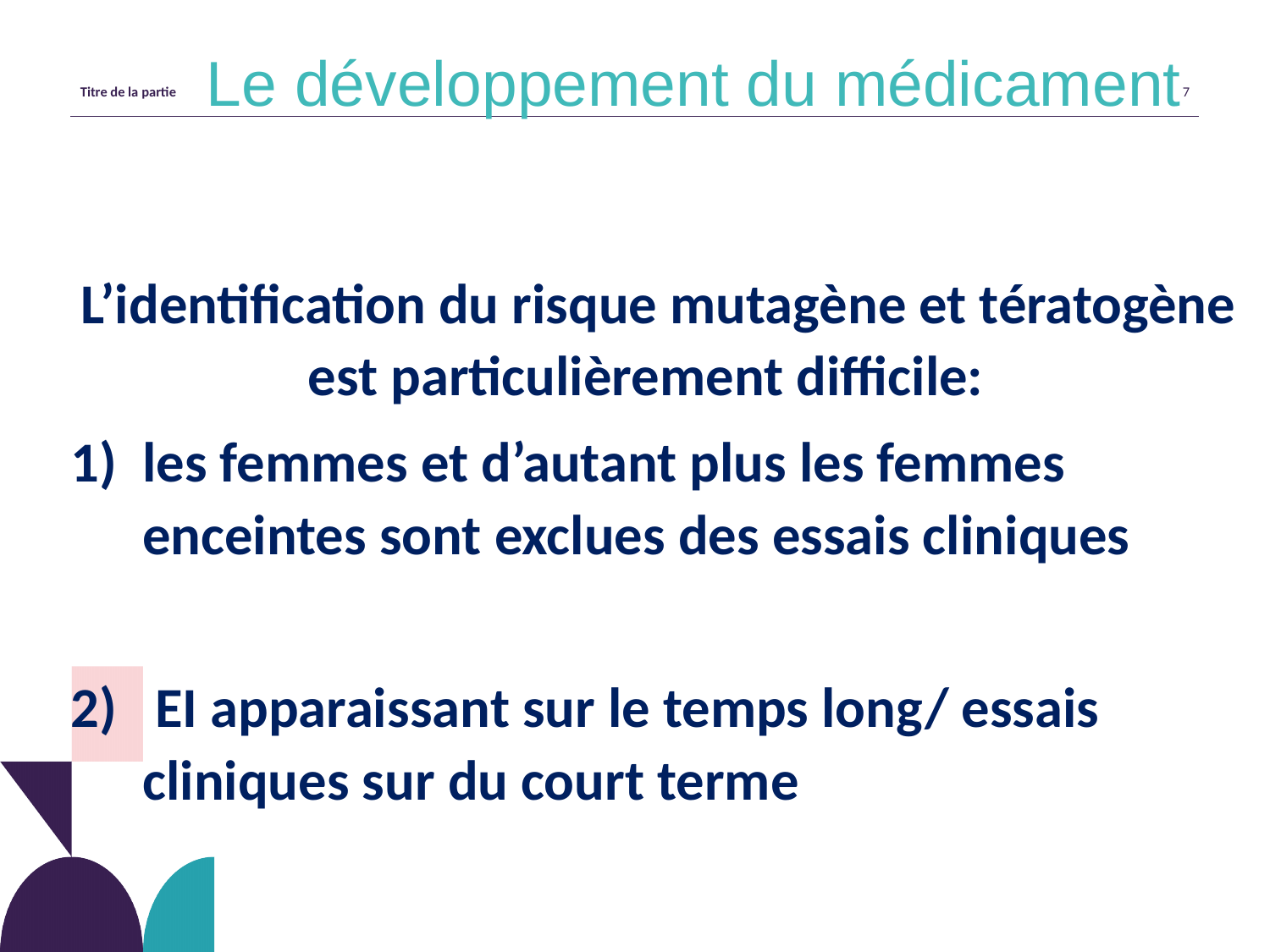

Le développement du médicament

L’identification du risque mutagène et tératogène est particulièrement difficile:
les femmes et d’autant plus les femmes enceintes sont exclues des essais cliniques

 EI apparaissant sur le temps long/ essais cliniques sur du court terme